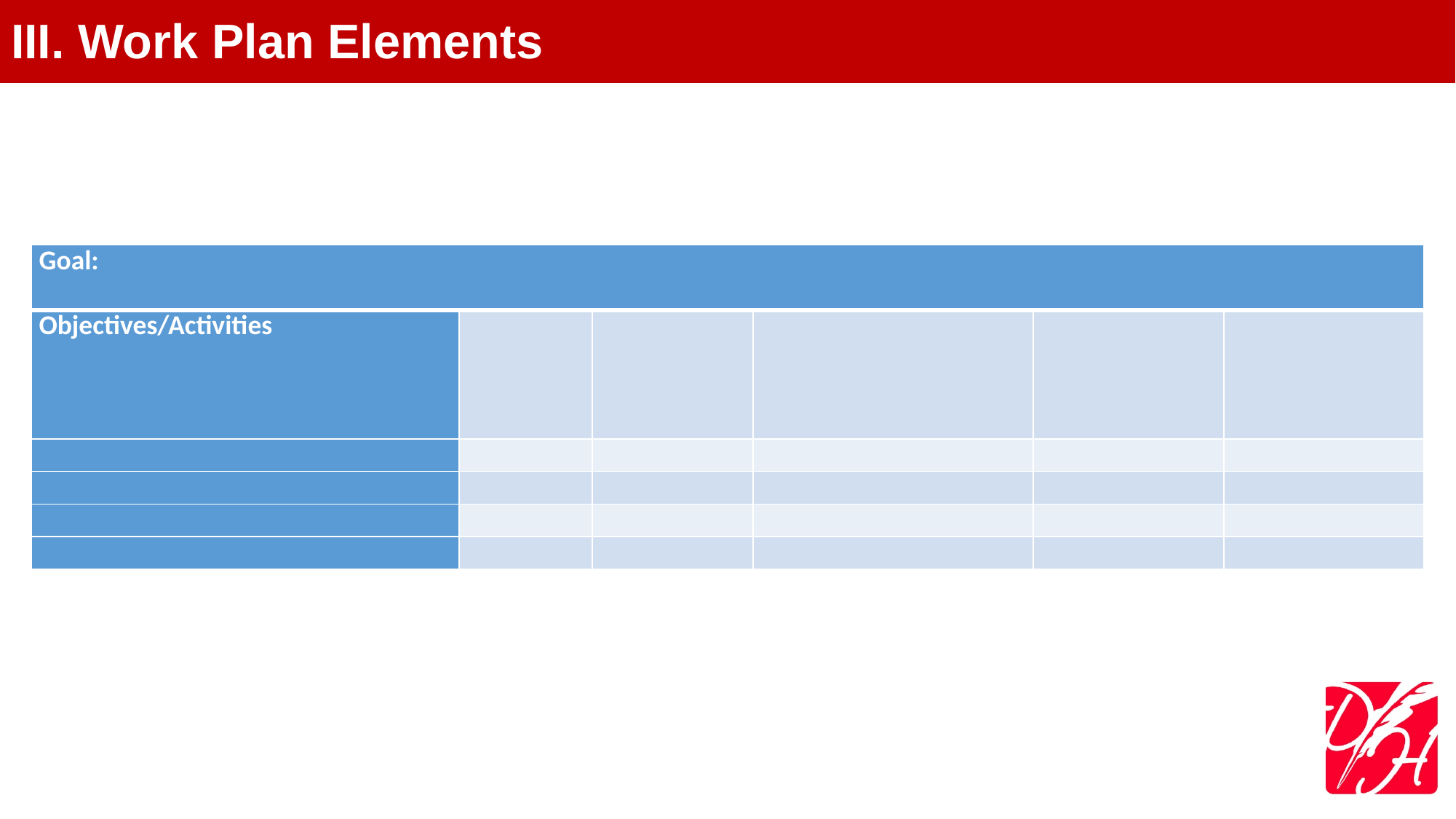

# Proactive Grant Seeking
III. Work Plan Elements
| Goal: |  |  |  |  |  |
| --- | --- | --- | --- | --- | --- |
| Objectives/Activities |  |  |  |  |  |
|  |  |  |  |  |  |
|  |  |  |  |  |  |
|  |  |  |  |  |  |
|  |  |  |  |  |  |